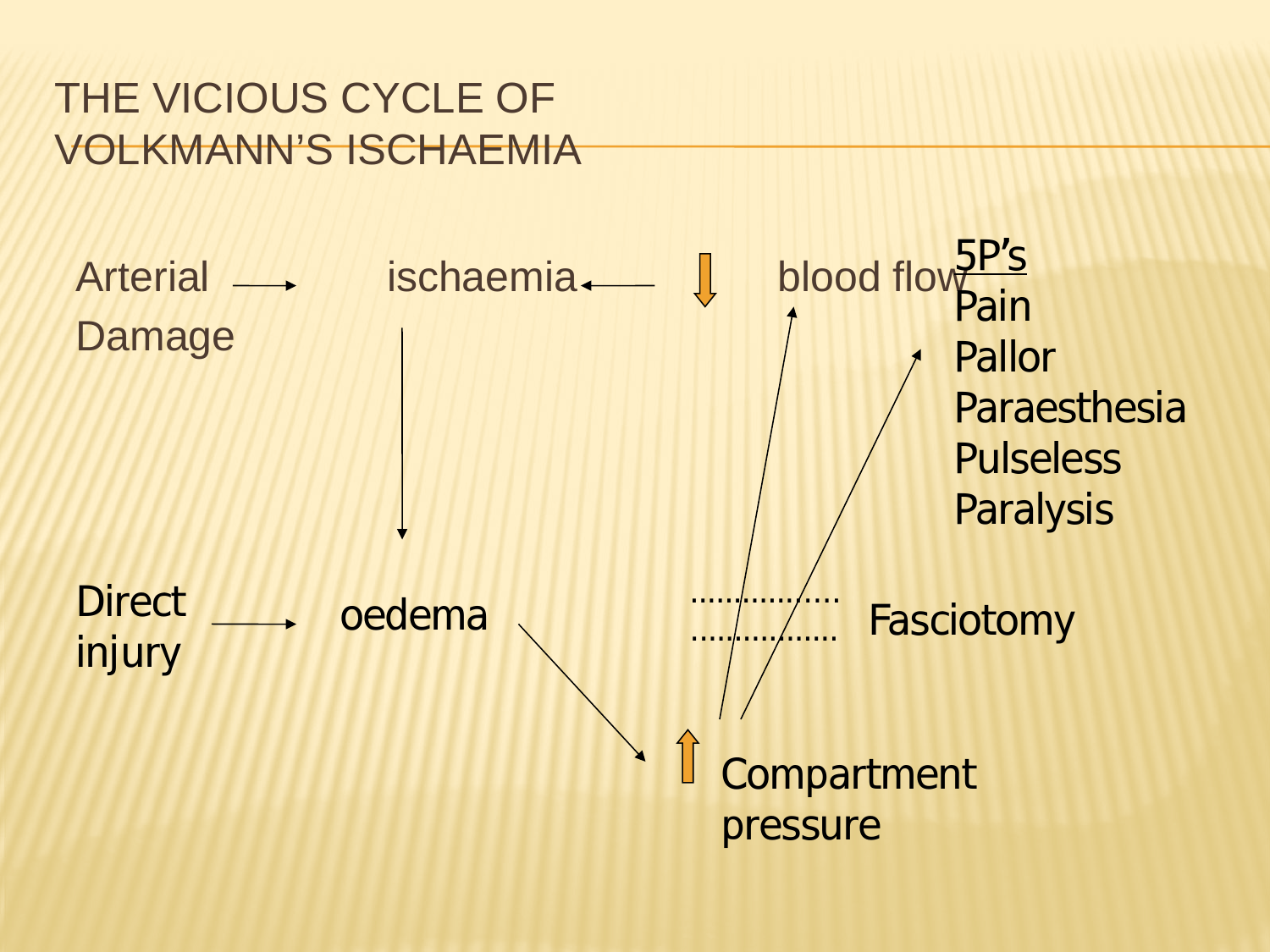

# The vicious cycle of Volkmann’s ischaemia
5P’s
Pain
Pallor
Paraesthesia
Pulseless
Paralysis

Arterial               ischaemia                 blood flow
Damage

………….....
.…………….
Direct
injury
oedema
Fasciotomy

Compartment
pressure